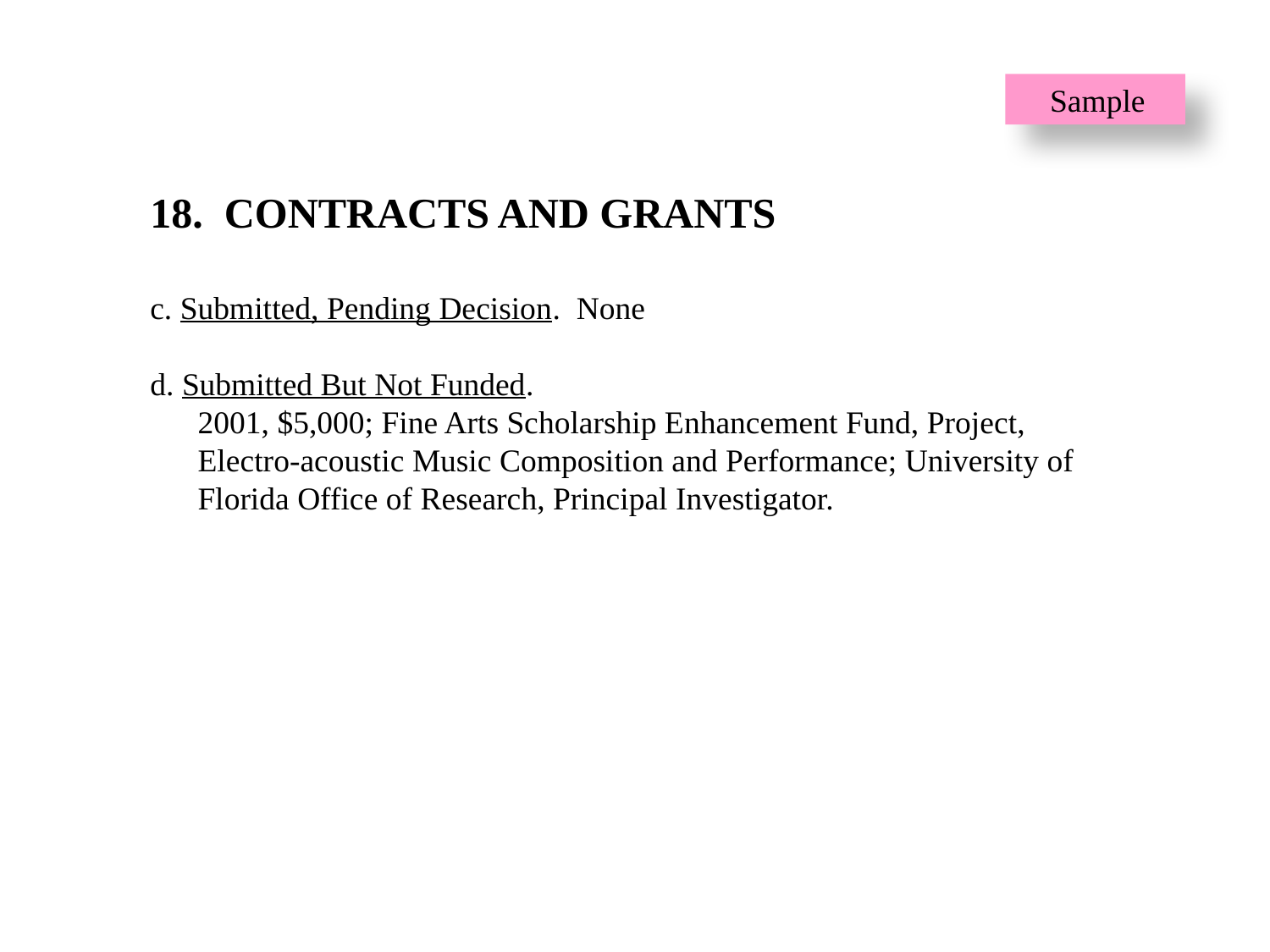

Sample
18.  CONTRACTS AND GRANTS

c. Submitted, Pending Decision.  None

d. Submitted But Not Funded.
2001, $5,000; Fine Arts Scholarship Enhancement Fund, Project, Electro-acoustic Music Composition and Performance; University of Florida Office of Research, Principal Investigator.